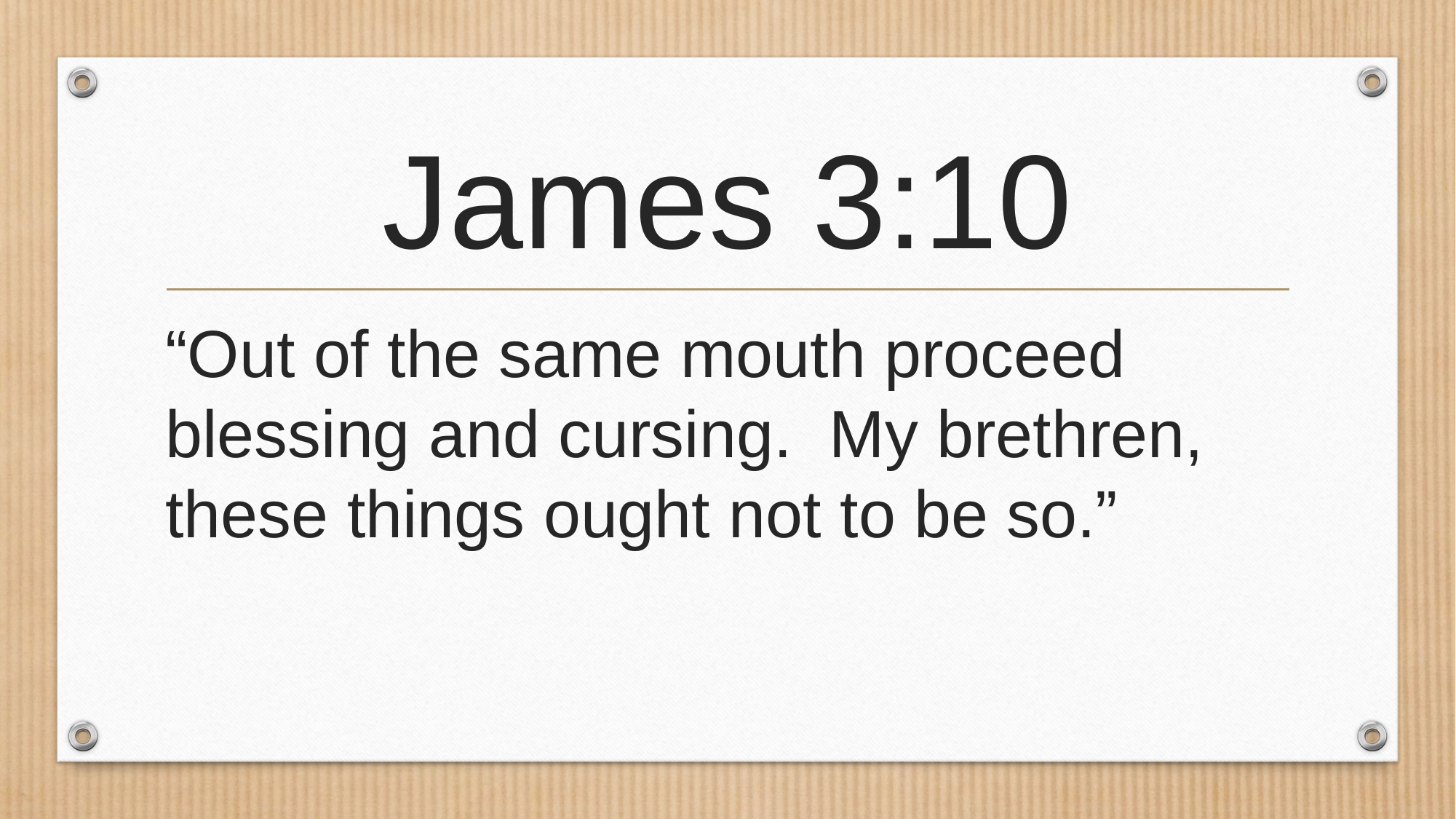

# James 3:10
“Out of the same mouth proceed blessing and cursing.  My brethren, these things ought not to be so.”